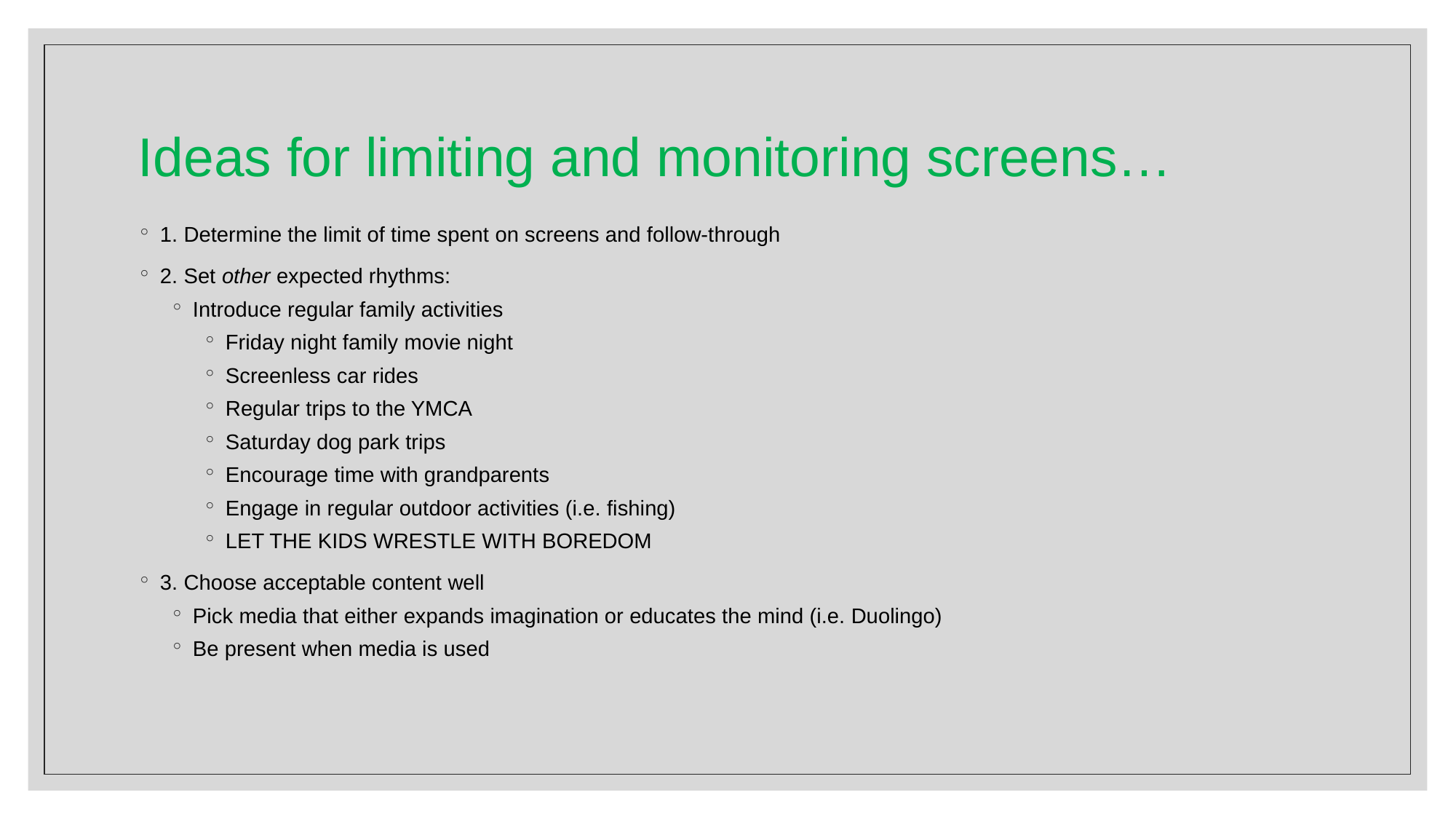

# Ideas for limiting and monitoring screens…
1. Determine the limit of time spent on screens and follow-through
2. Set other expected rhythms:
Introduce regular family activities
Friday night family movie night
Screenless car rides
Regular trips to the YMCA
Saturday dog park trips
Encourage time with grandparents
Engage in regular outdoor activities (i.e. fishing)
LET THE KIDS WRESTLE WITH BOREDOM
3. Choose acceptable content well
Pick media that either expands imagination or educates the mind (i.e. Duolingo)
Be present when media is used